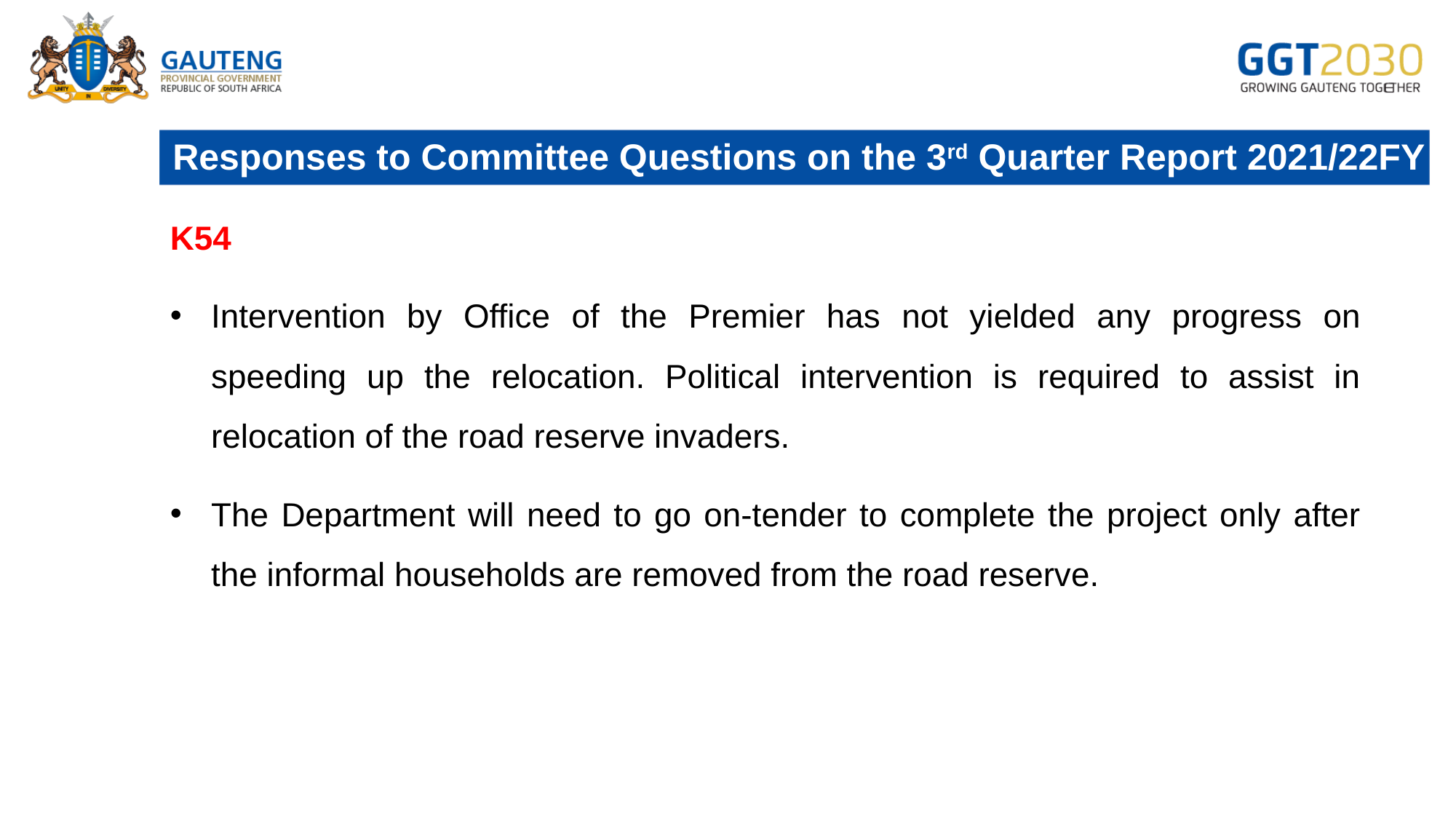

# Responses to Committee Questions on the 3rd Quarter Report 2021/22FY
K54
Intervention by Office of the Premier has not yielded any progress on speeding up the relocation. Political intervention is required to assist in relocation of the road reserve invaders.
The Department will need to go on-tender to complete the project only after the informal households are removed from the road reserve.